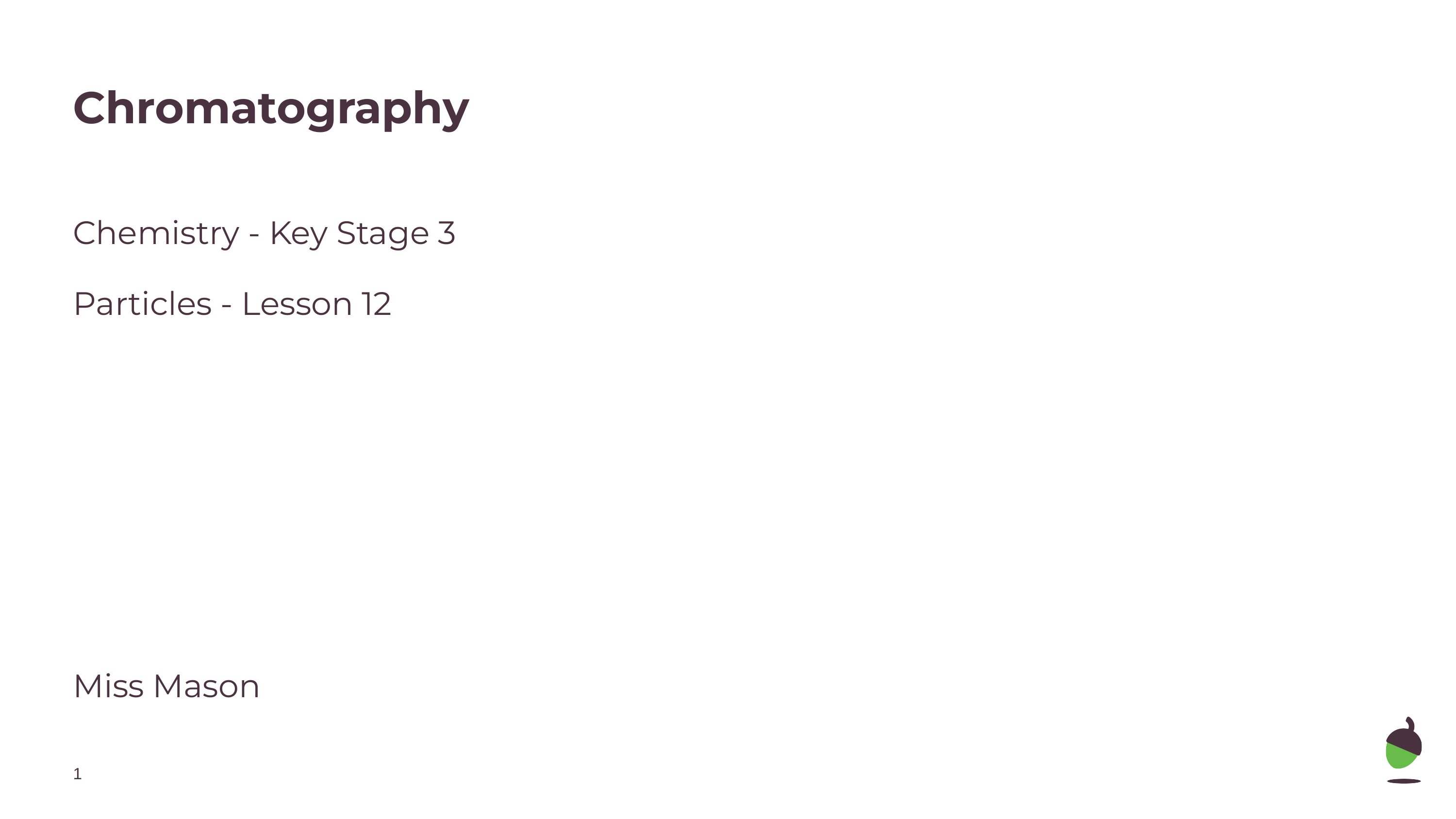

# Chromatography

Chemistry - Key Stage 3
Particles - Lesson 12
Miss Mason
1